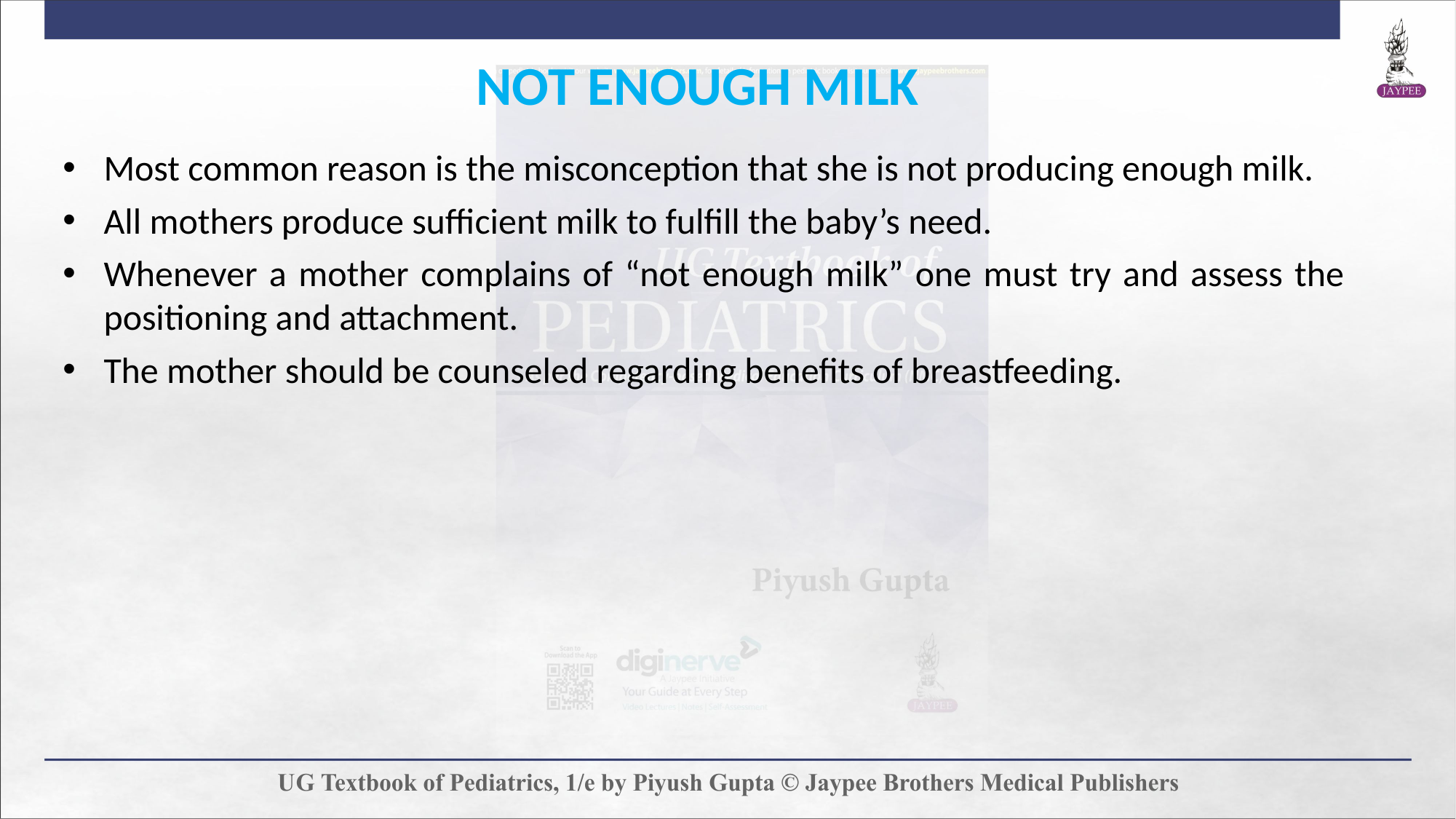

NOT ENOUGH MILK
Most common reason is the misconception that she is not producing enough milk.
All mothers produce sufficient milk to fulfill the baby’s need.
Whenever a mother complains of “not enough milk” one must try and assess the positioning and attachment.
The mother should be counseled regarding benefits of breastfeeding.